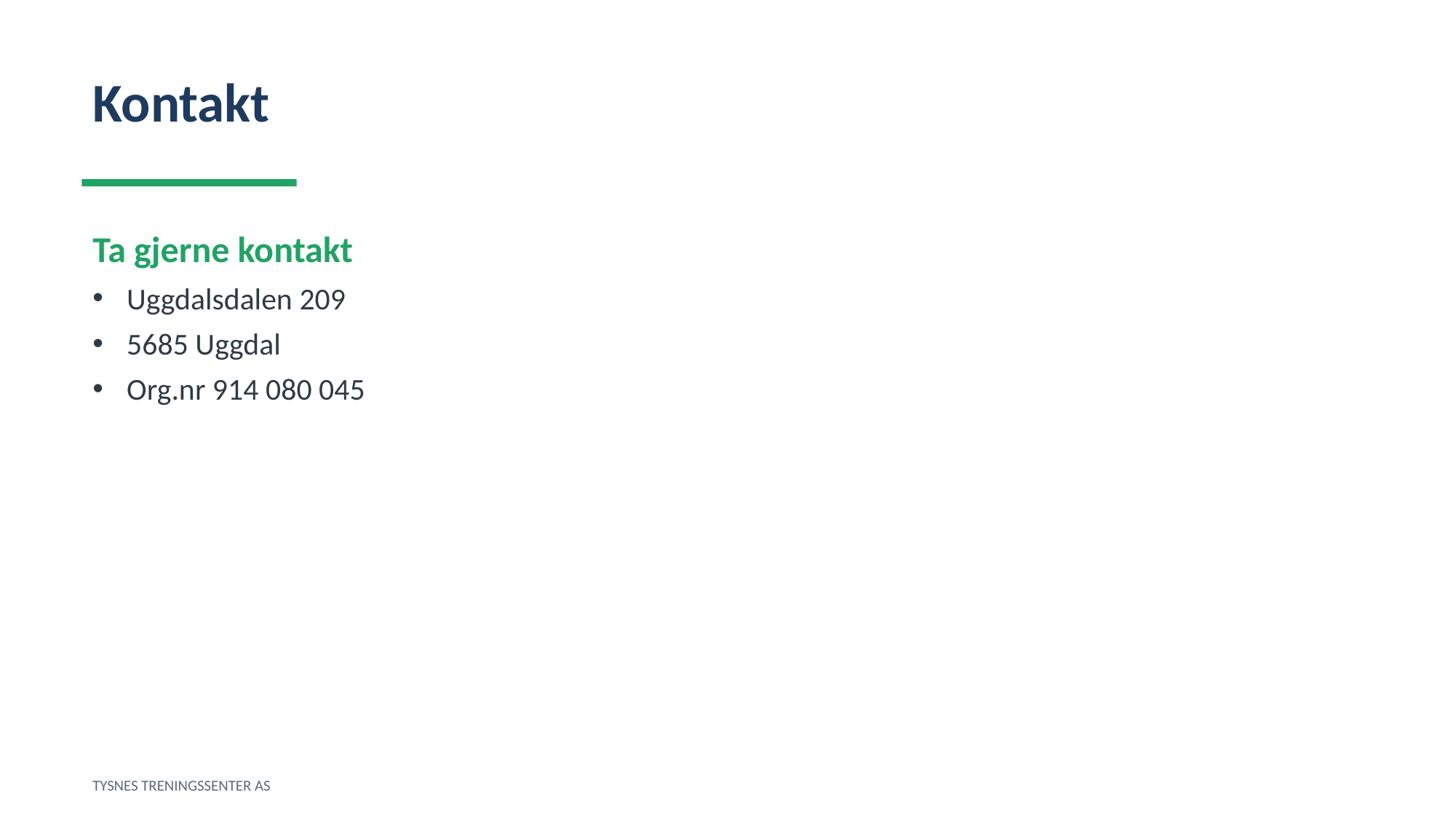

Kontakt

Ta gjerne kontakt
Uggdalsdalen 209
5685 Uggdal
Org.nr 914 080 045
TYSNES TRENINGSSENTER AS